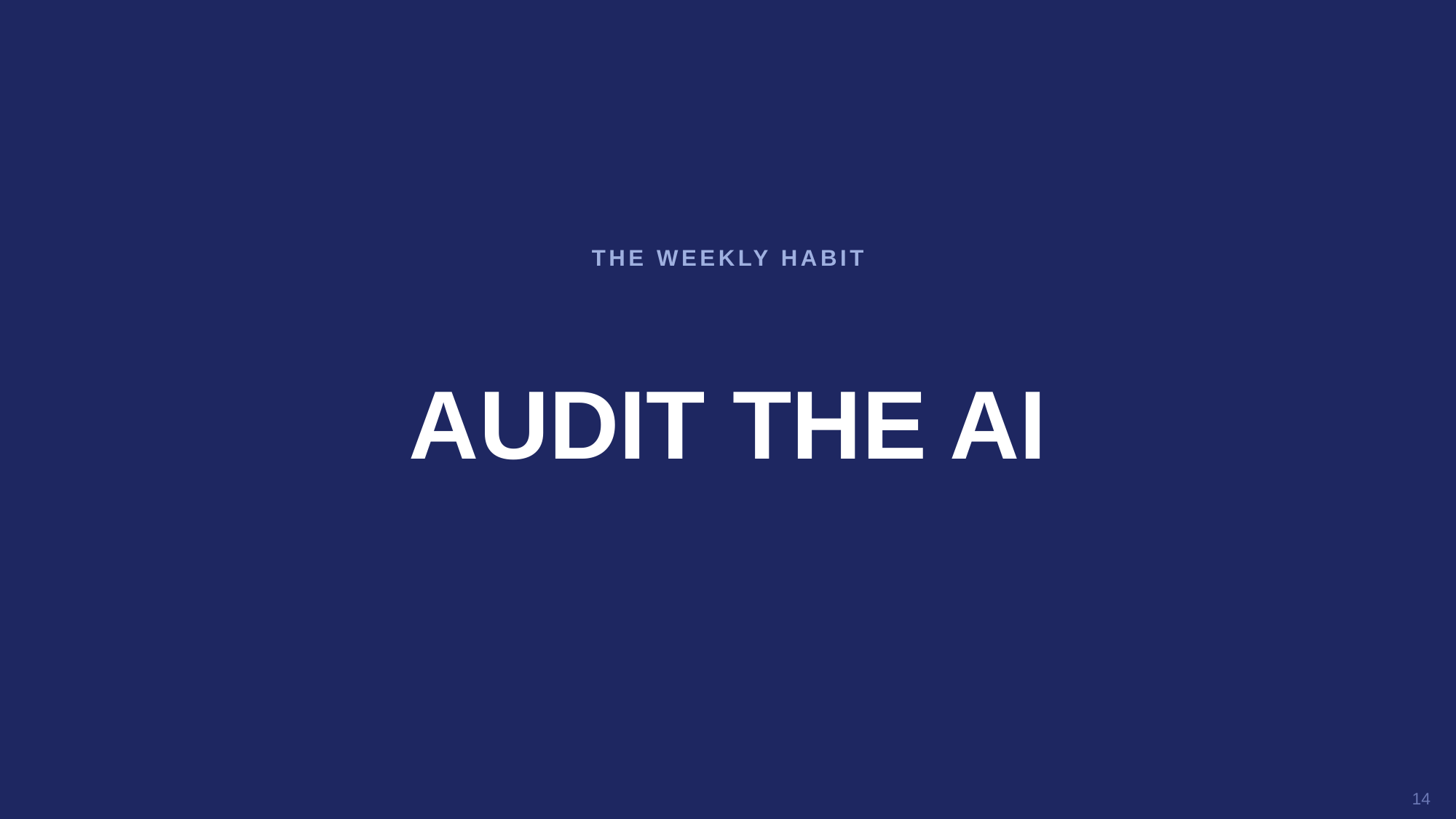

THE WEEKLY HABIT
AUDIT THE AI
14